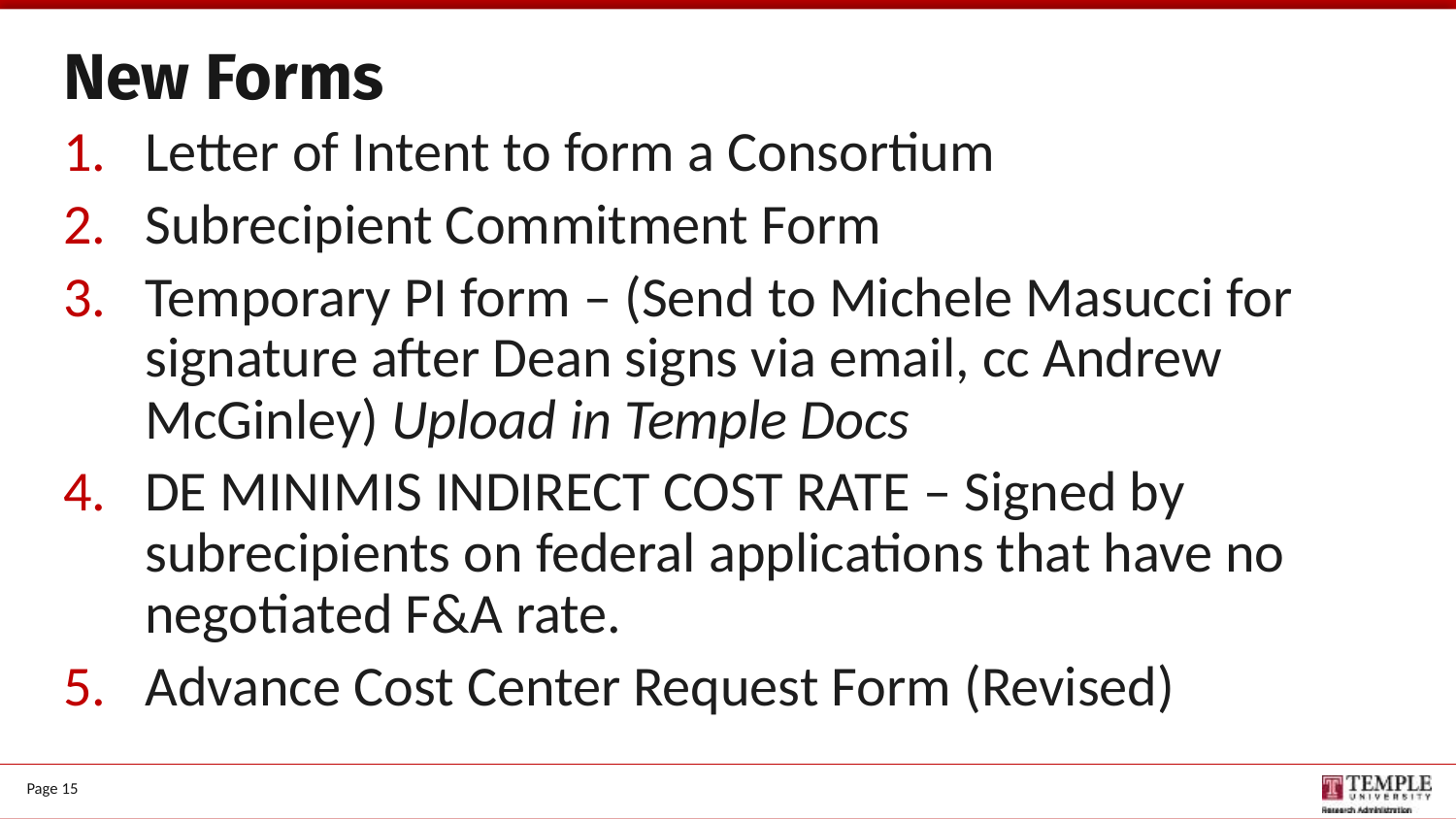

# New Forms
Letter of Intent to form a Consortium
Subrecipient Commitment Form
Temporary PI form – (Send to Michele Masucci for signature after Dean signs via email, cc Andrew McGinley) Upload in Temple Docs
DE MINIMIS INDIRECT COST RATE – Signed by subrecipients on federal applications that have no negotiated F&A rate.
Advance Cost Center Request Form (Revised)